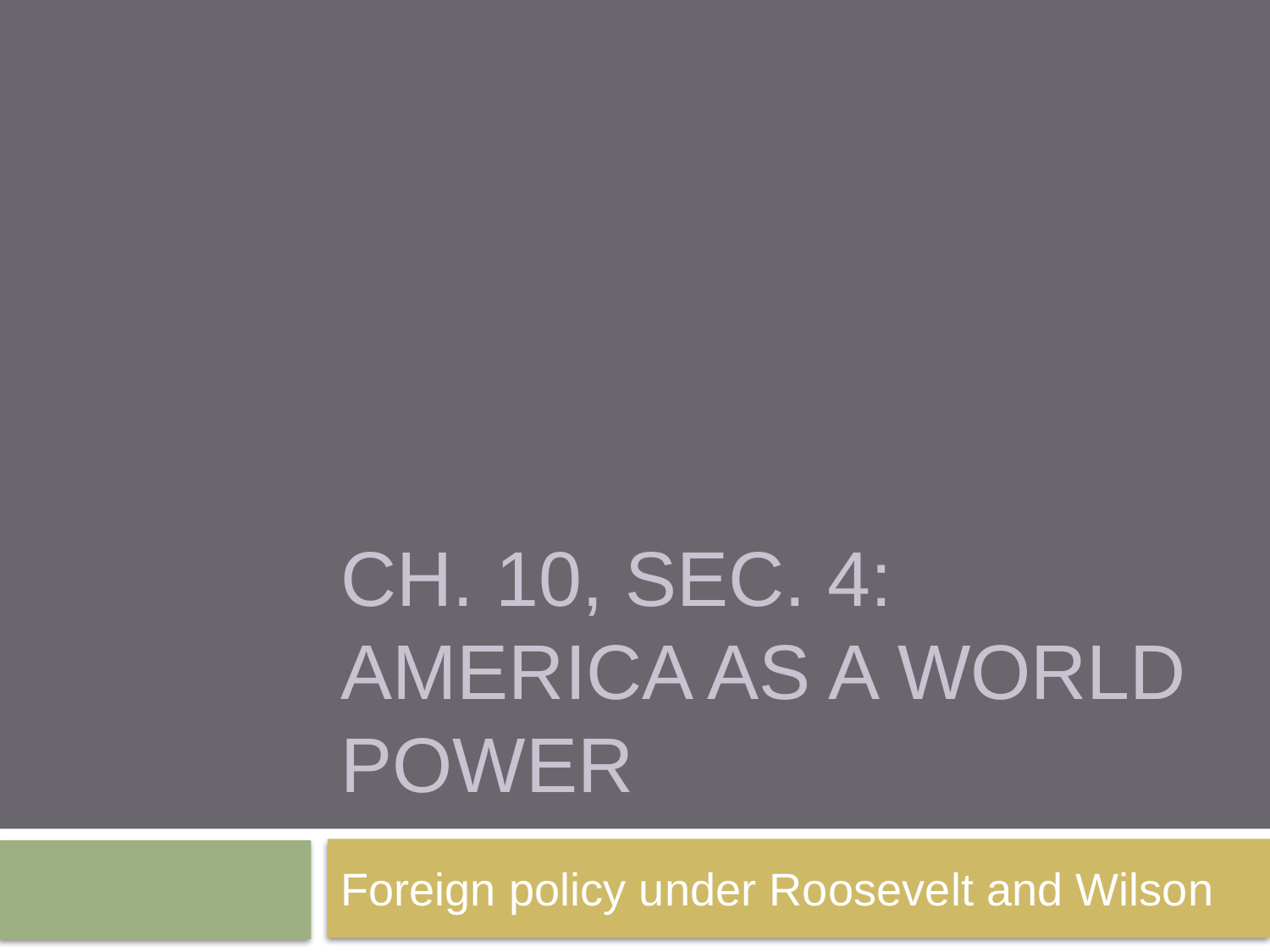

# Ch. 10, sec. 4:  America as a world power
Foreign policy under Roosevelt and Wilson